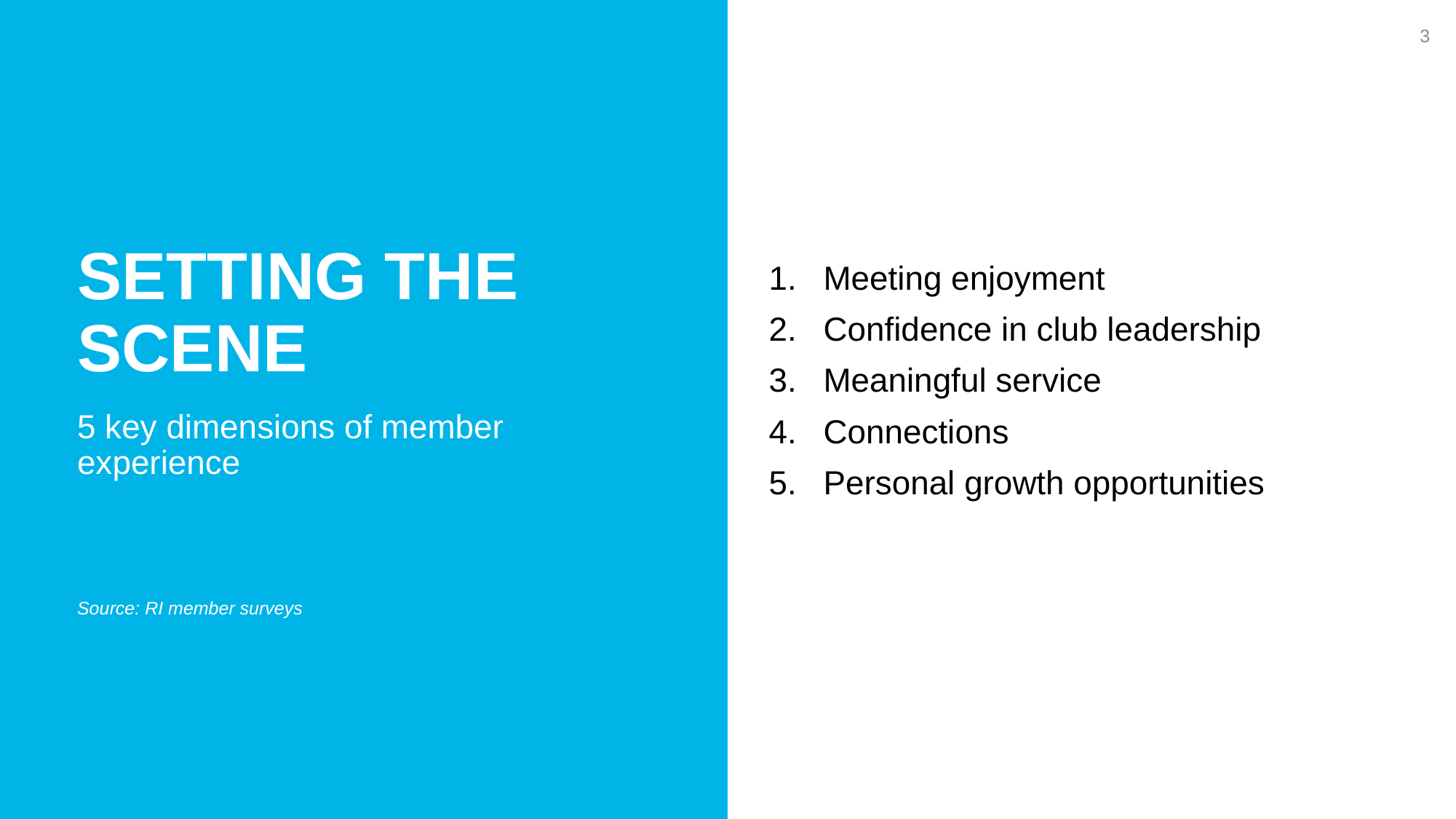

3
Setting the scene
Meeting enjoyment
Confidence in club leadership
Meaningful service
Connections
Personal growth opportunities
5 key dimensions of member experience

Source: RI member surveys